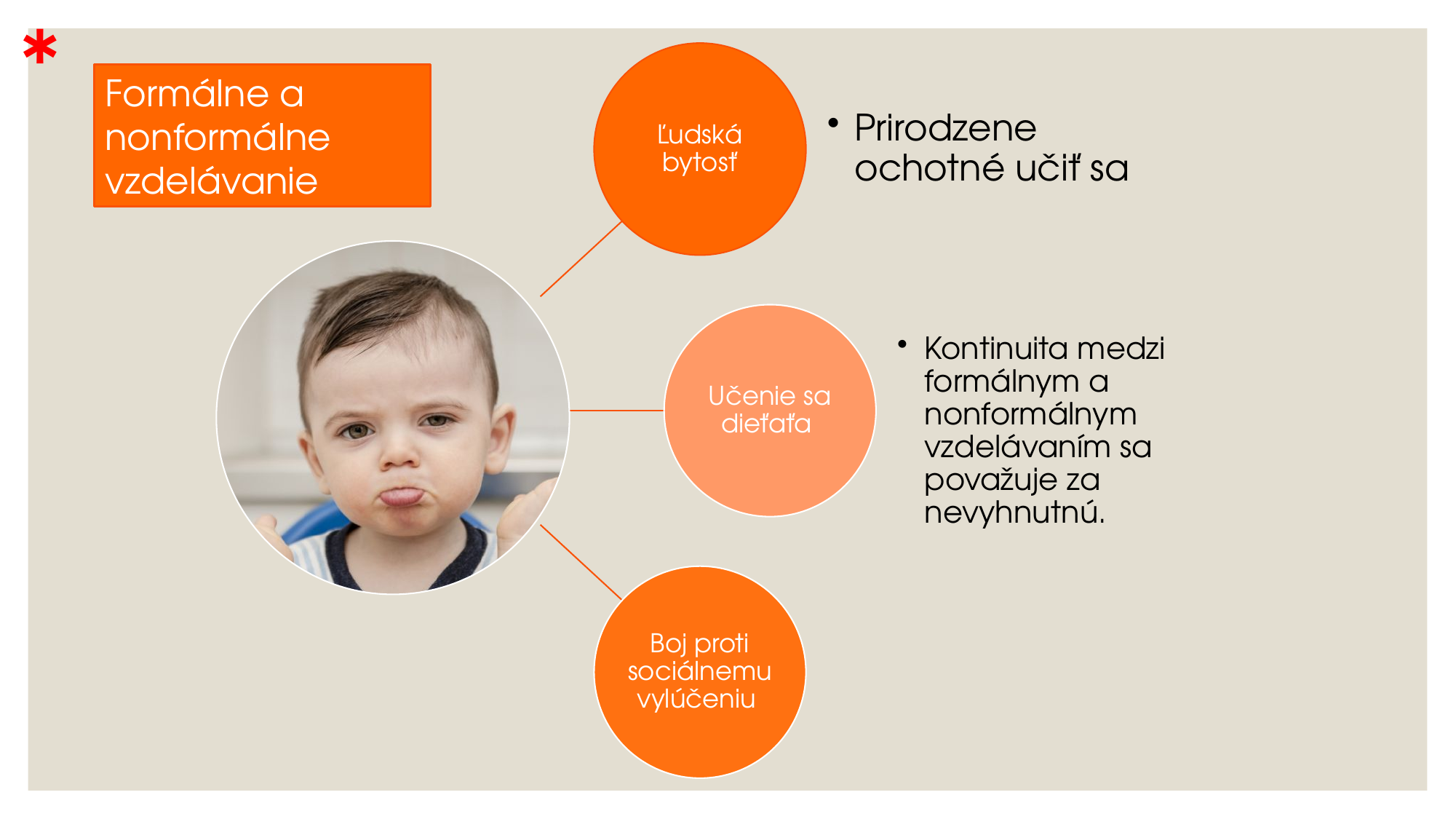

*
Ľudská bytosť
Prirodzene ochotné učiť sa
Učenie sa dieťaťa

Kontinuita medzi formálnym a nonformálnym vzdelávaním sa považuje za nevyhnutnú.
Boj proti sociálnemu vylúčeniu
Formálne a nonformálne vzdelávanie